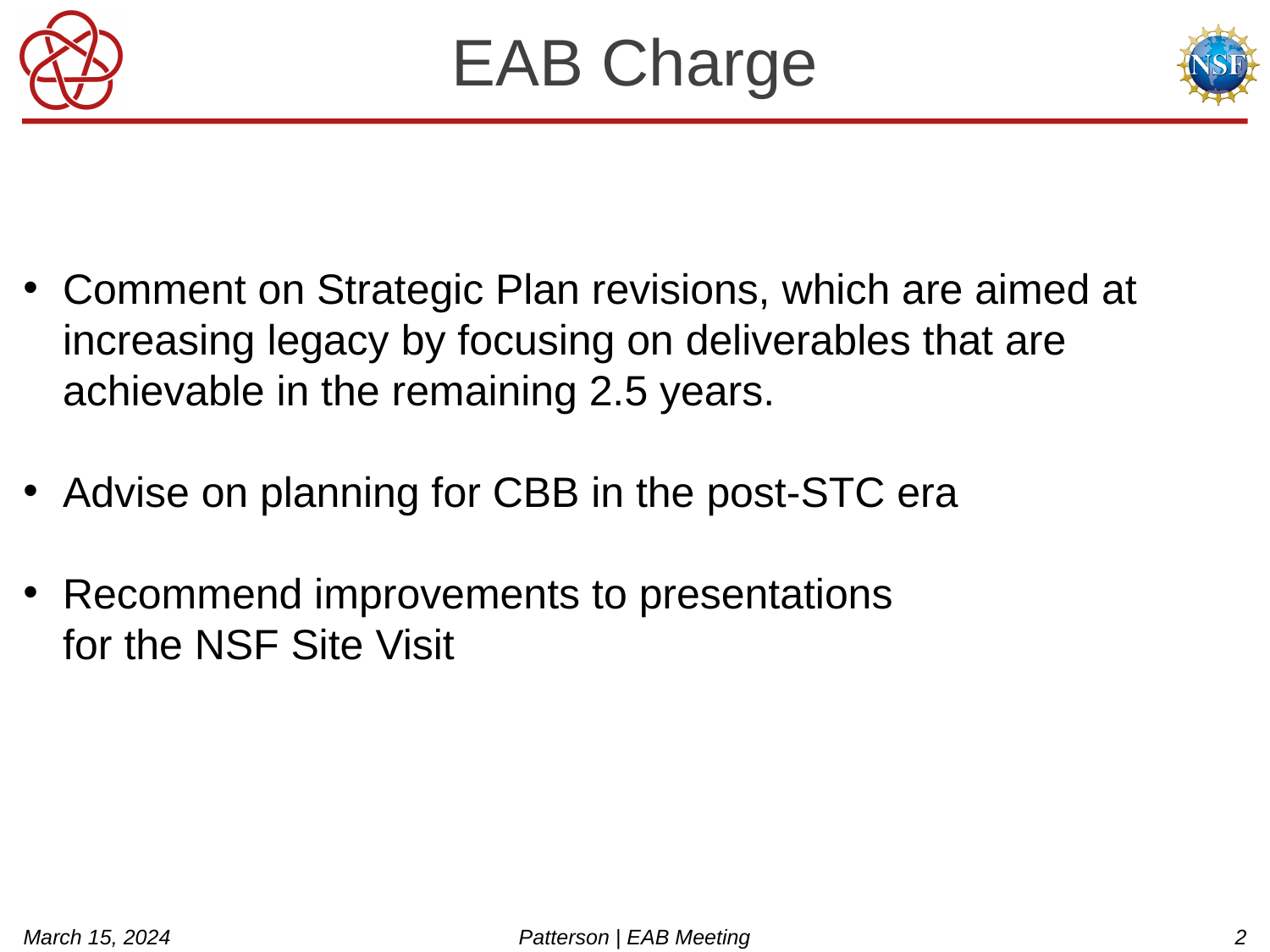

# EAB Charge
Comment on Strategic Plan revisions, which are aimed at increasing legacy by focusing on deliverables that are achievable in the remaining 2.5 years.

Advise on planning for CBB in the post-STC era

Recommend improvements to presentations
for the NSF Site Visit
March 15, 2024
Patterson | EAB Meeting
2